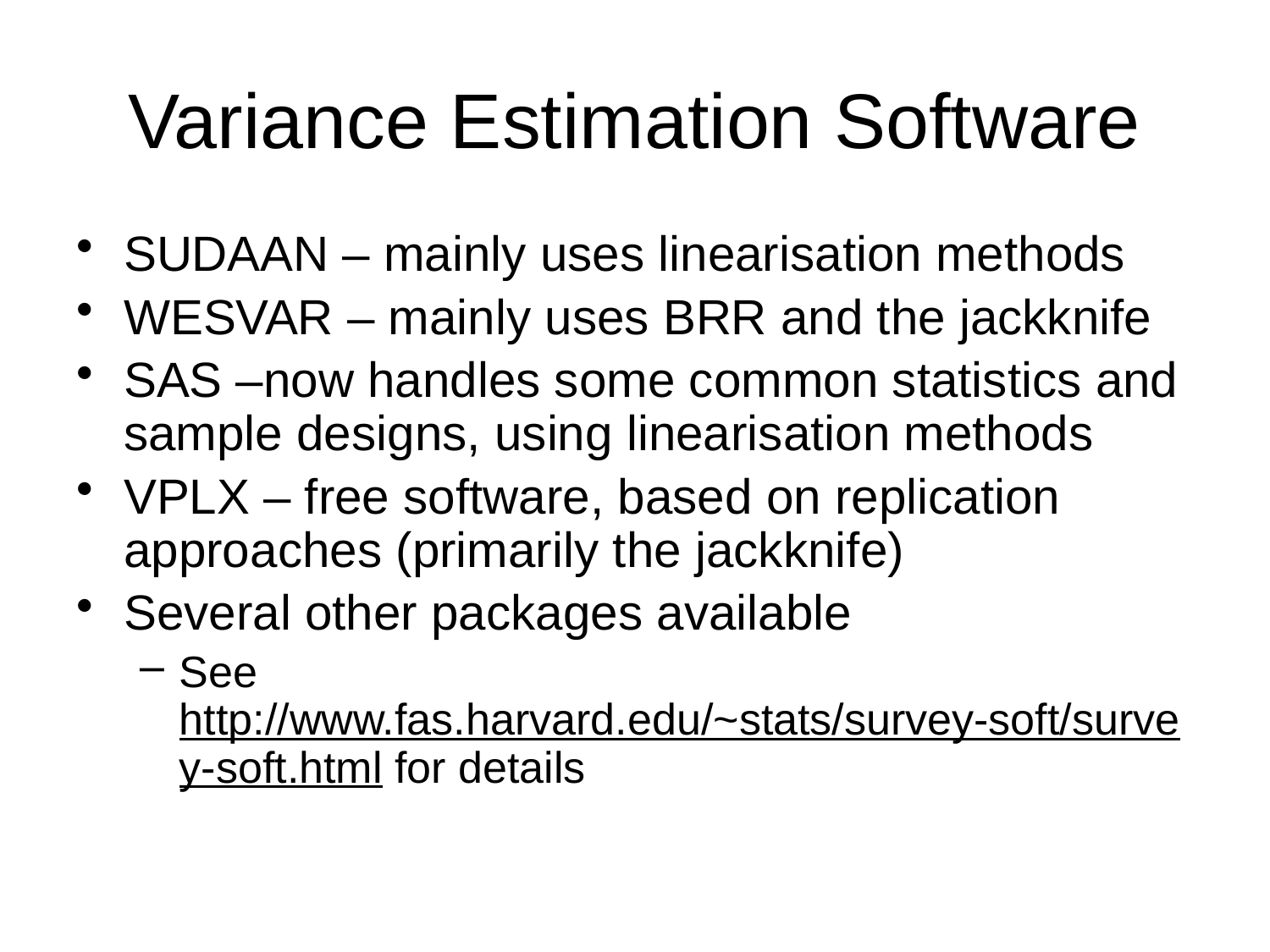

# Variance Estimation Software
SUDAAN – mainly uses linearisation methods
WESVAR – mainly uses BRR and the jackknife
SAS –now handles some common statistics and sample designs, using linearisation methods
VPLX – free software, based on replication approaches (primarily the jackknife)
Several other packages available
See http://www.fas.harvard.edu/~stats/survey-soft/survey-soft.html for details